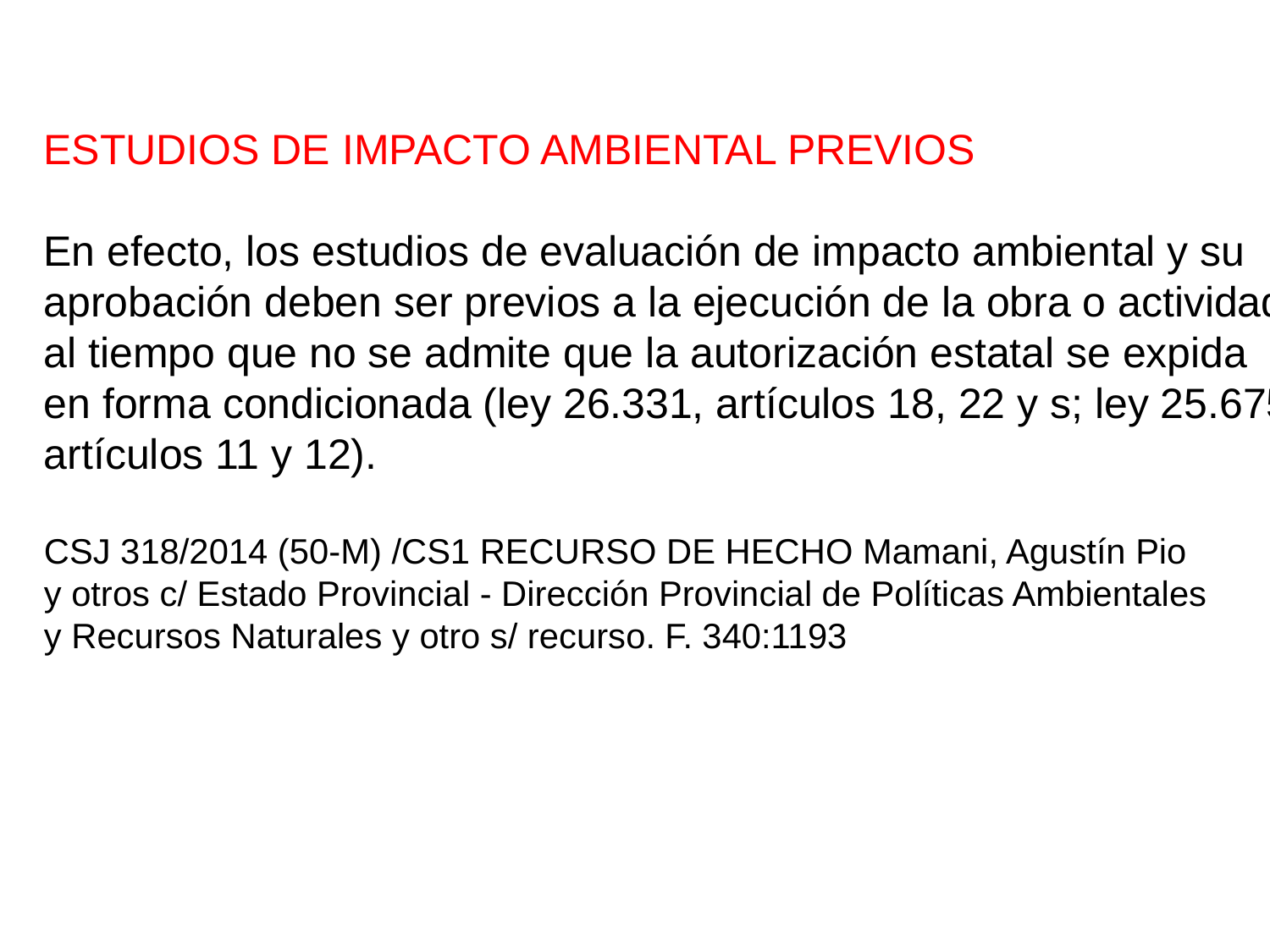

ESTUDIOS DE IMPACTO AMBIENTAL PREVIOS

En efecto, los estudios de evaluación de impacto ambiental y su
aprobación deben ser previos a la ejecución de la obra o actividad,
al tiempo que no se admite que la autorización estatal se expida
en forma condicionada (ley 26.331, artículos 18, 22 y s; ley 25.675,
artículos 11 y 12).

CSJ 318/2014 (50-M) /CS1 RECURSO DE HECHO Mamani, Agustín Pio
y otros c/ Estado Provincial - Dirección Provincial de Políticas Ambientales
y Recursos Naturales y otro s/ recurso. F. 340:1193